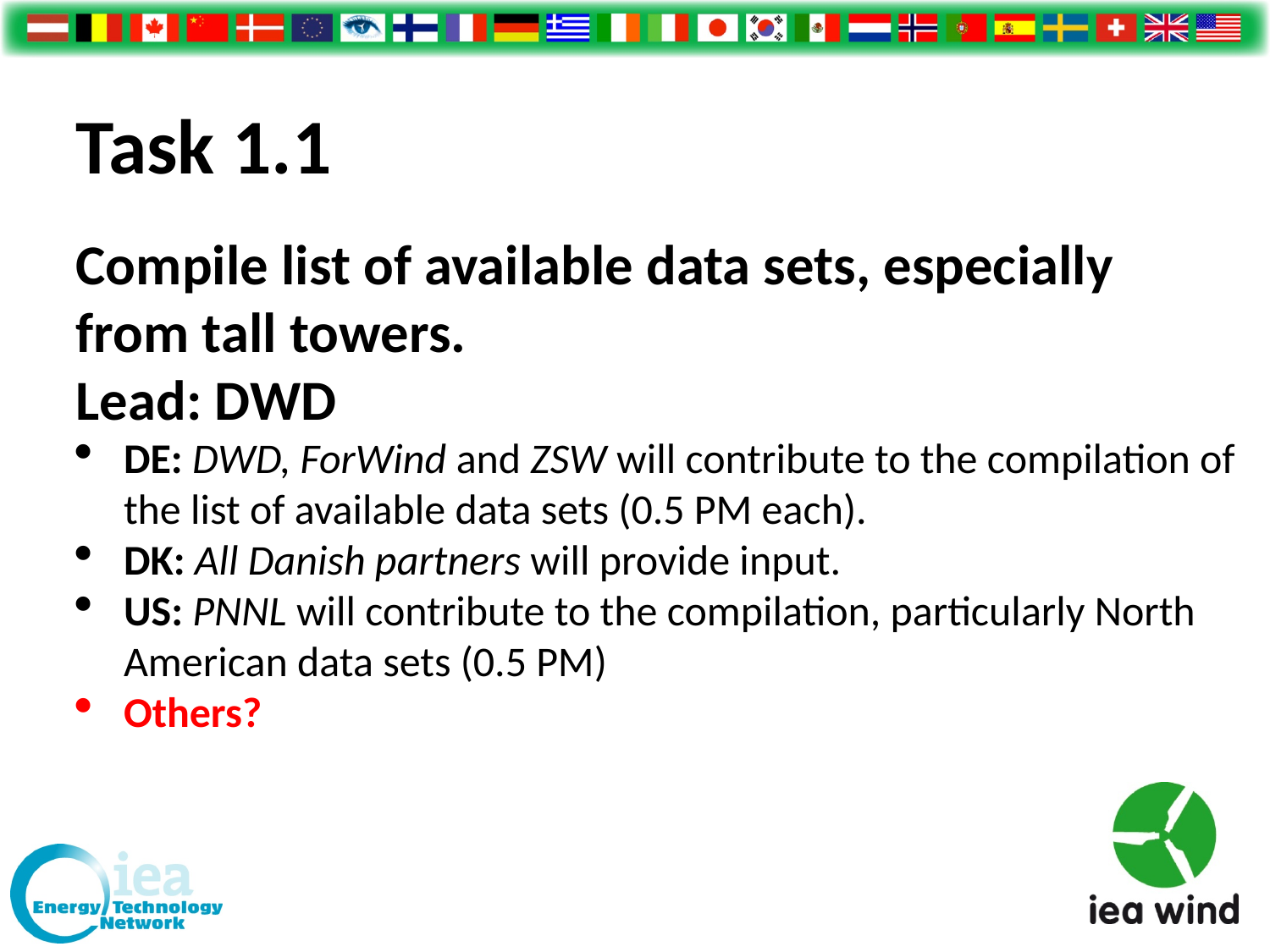

Task 1.1
Compile list of available data sets, especially from tall towers.
Lead: DWD
DE: DWD, ForWind and ZSW will contribute to the compilation of the list of available data sets (0.5 PM each).
DK: All Danish partners will provide input.
US: PNNL will contribute to the compilation, particularly North American data sets (0.5 PM)
Others?